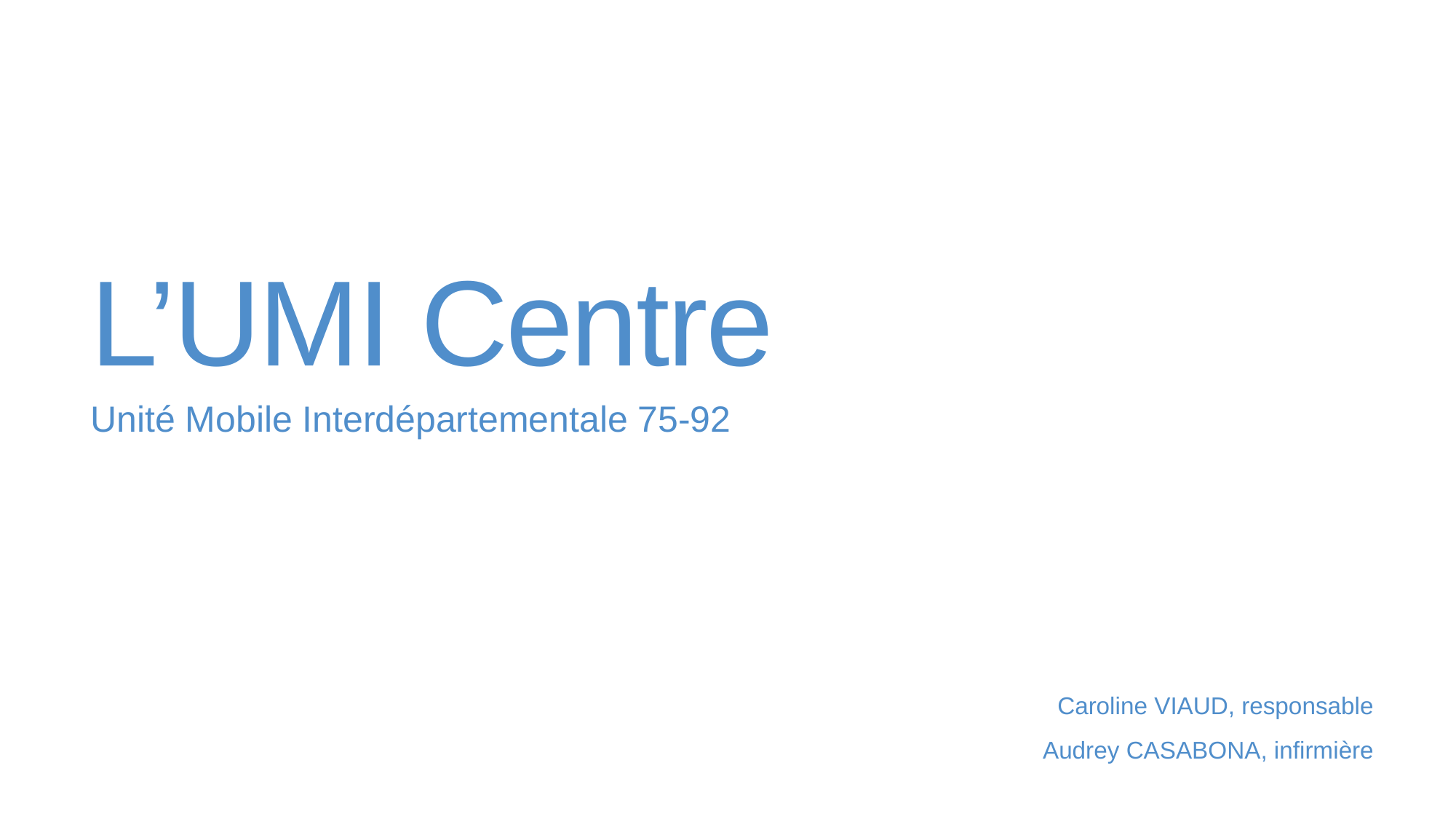

# L’UMI Centre
Unité Mobile Interdépartementale 75-92

Caroline VIAUD, responsable
Audrey CASABONA, infirmière